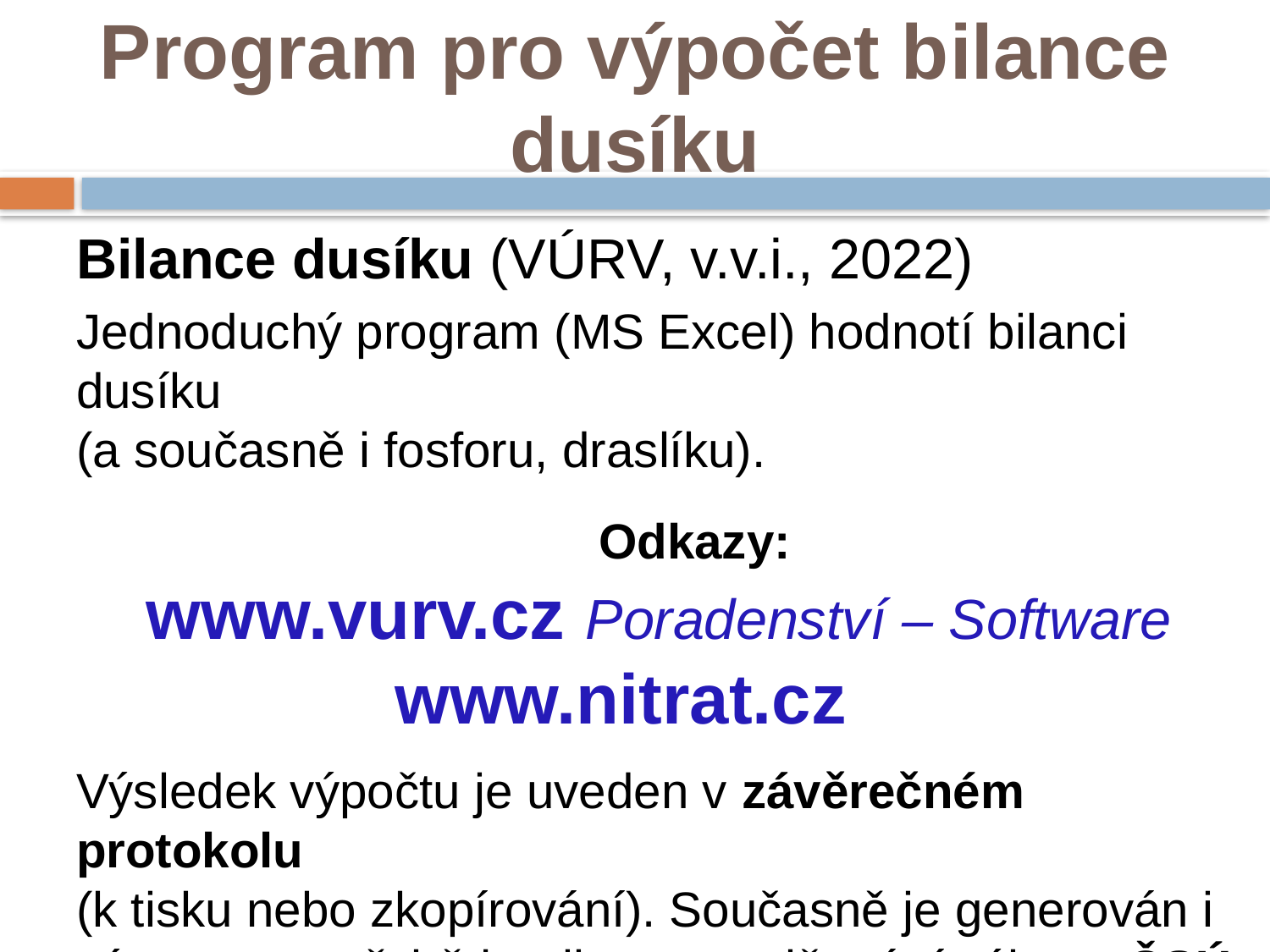

# Program pro výpočet bilance dusíku
Bilance dusíku (VÚRV, v.v.i., 2022)
Jednoduchý program (MS Excel) hodnotí bilanci dusíku
(a současně i fosforu, draslíku).
                                      Odkazy:
www.vurv.cz Poradenství – Software
www.nitrat.cz
Výsledek výpočtu je uveden v závěrečném protokolu
(k tisku nebo zkopírování). Současně je generován i výstup o spotřebě hnojiv pro vyplňování výkazu ČSÚ Zem 6-01.